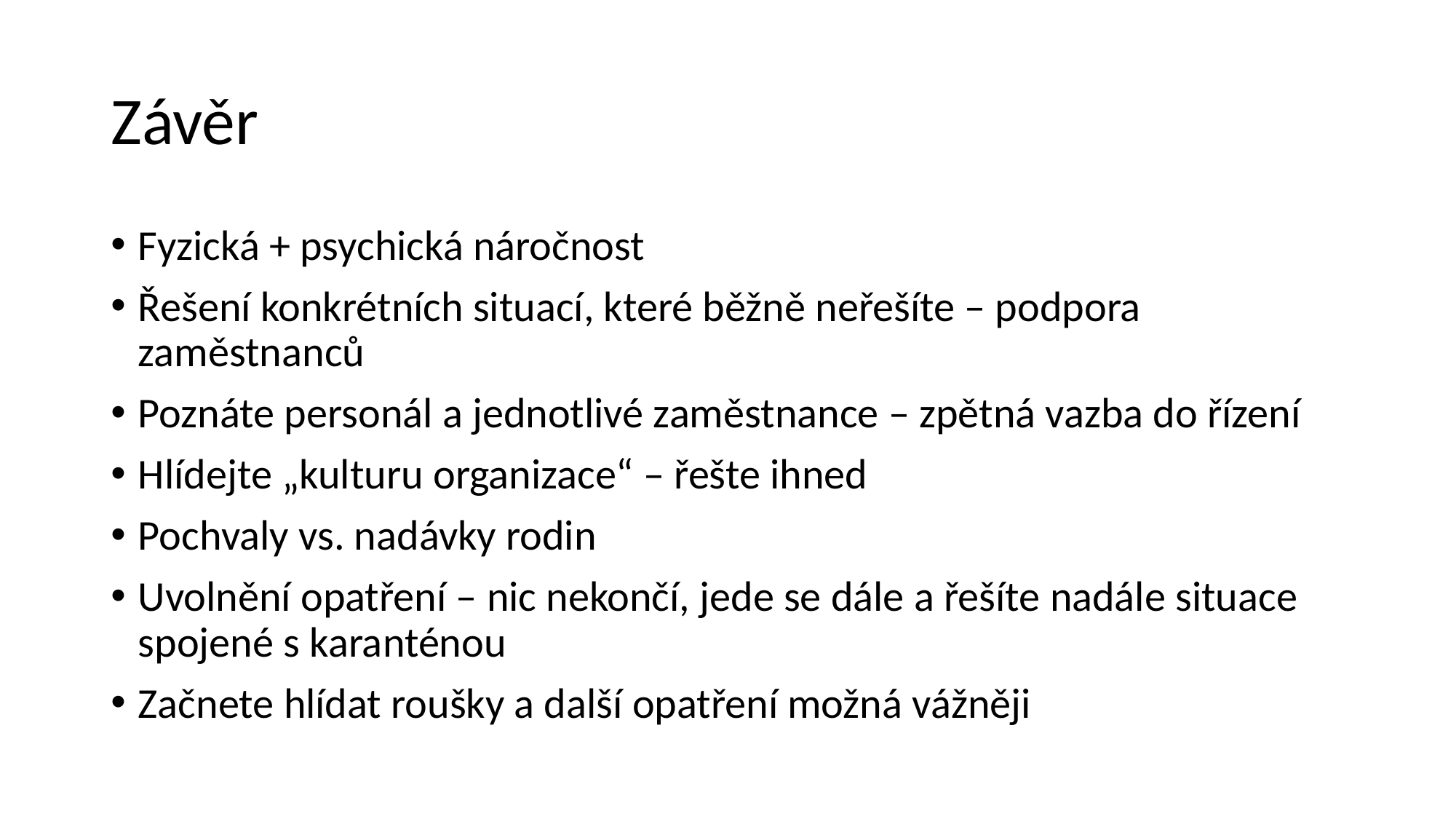

# Závěr
Fyzická + psychická náročnost
Řešení konkrétních situací, které běžně neřešíte – podpora zaměstnanců
Poznáte personál a jednotlivé zaměstnance – zpětná vazba do řízení
Hlídejte „kulturu organizace“ – řešte ihned
Pochvaly vs. nadávky rodin
Uvolnění opatření – nic nekončí, jede se dále a řešíte nadále situace spojené s karanténou
Začnete hlídat roušky a další opatření možná vážněji